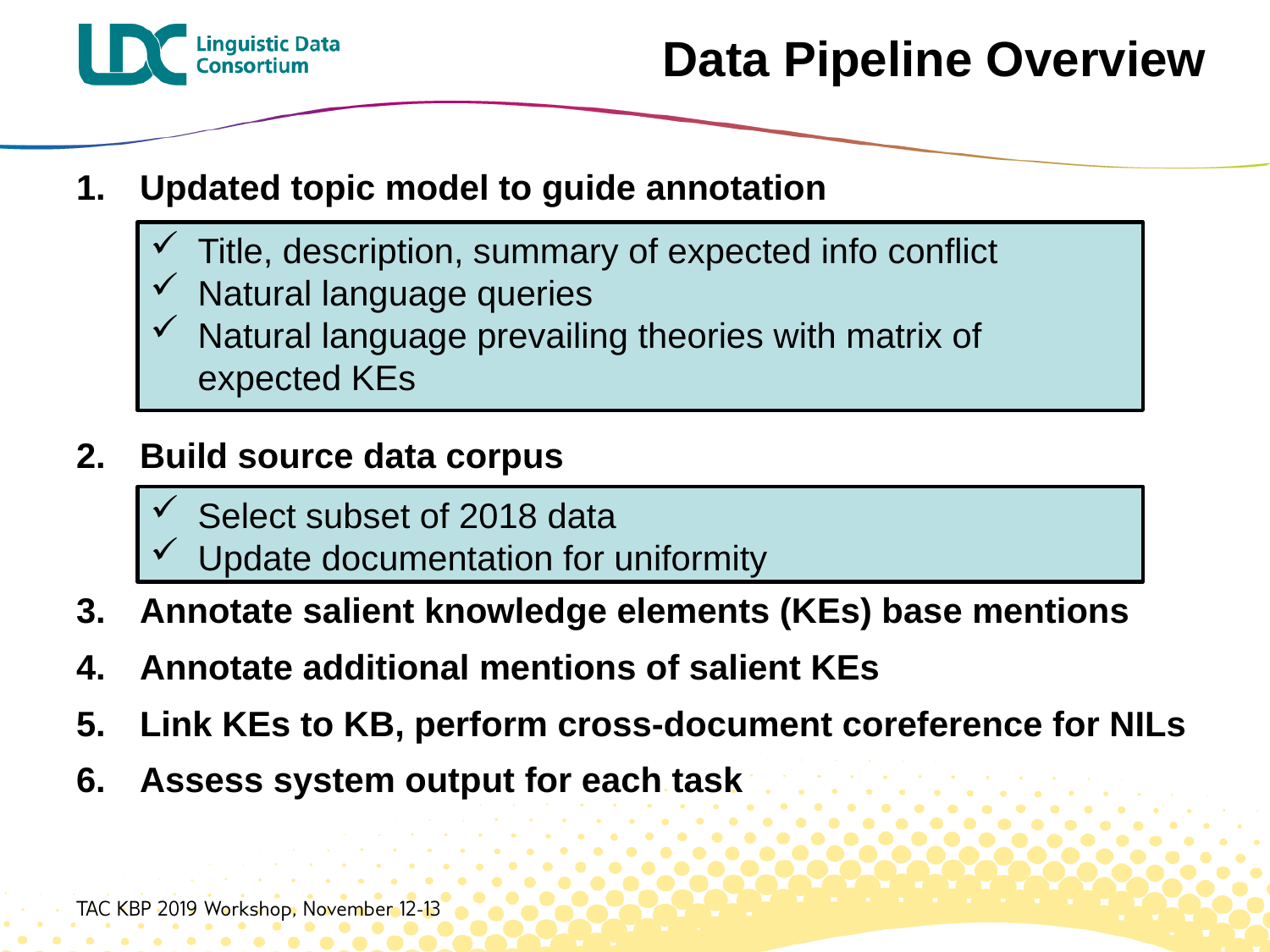

# Data Pipeline Overview
Updated topic model to guide annotation

Build source data corpus

Annotate salient knowledge elements (KEs) base mentions
Annotate additional mentions of salient KEs
Link KEs to KB, perform cross-document coreference for NILs
Assess system output for each task
Title, description, summary of expected info conflict
Natural language queries
Natural language prevailing theories with matrix of expected KEs
Select subset of 2018 data
Update documentation for uniformity
TAC KBP 2019 Workshop, November 12-13